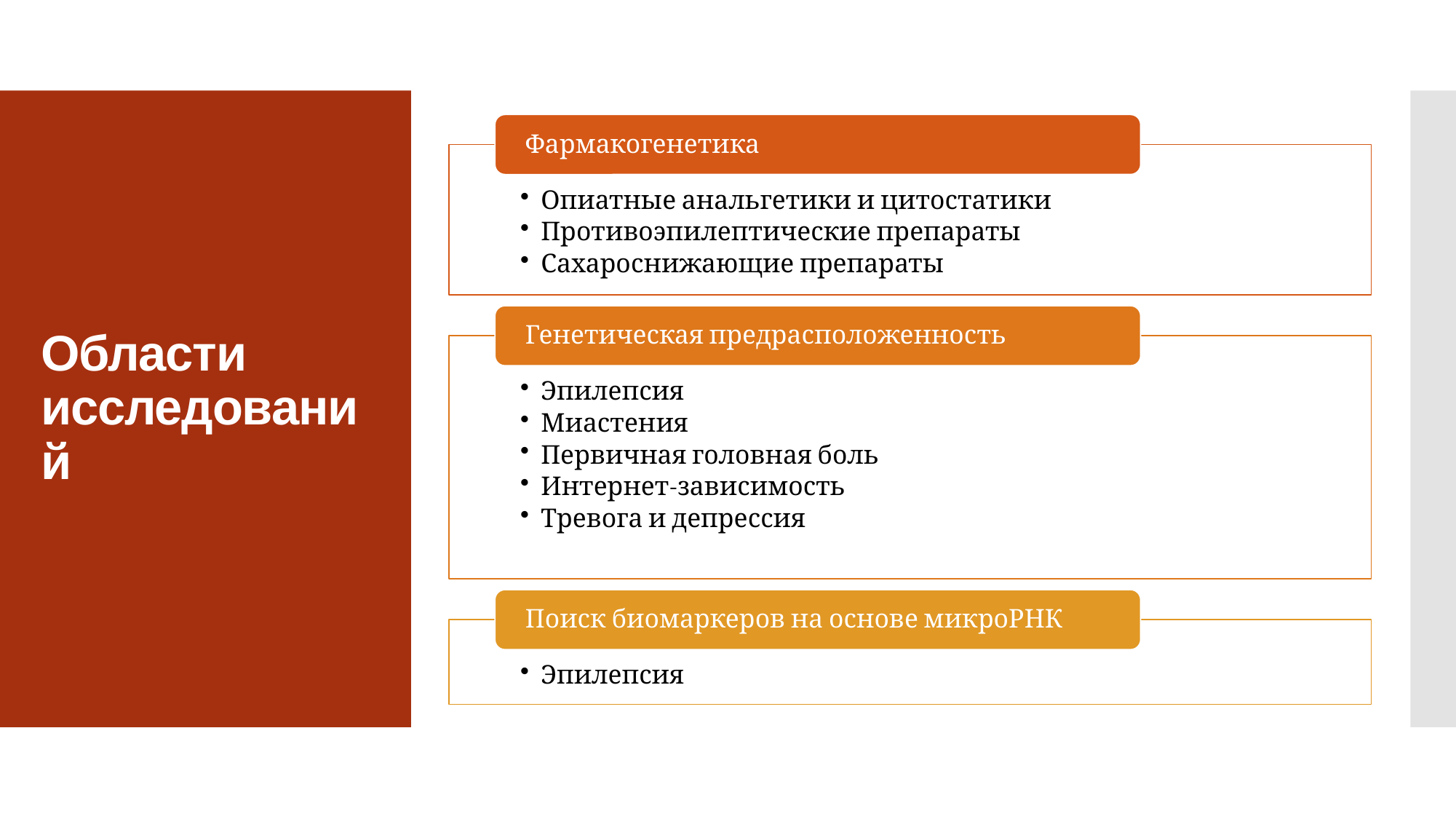

Опиатные анальгетики и цитостатики
Противоэпилептические препараты
Сахароснижающие препараты
Фармакогенетика
Эпилепсия
Миастения
Первичная головная боль
Интернет-зависимость
Тревога и депрессия

Генетическая предрасположенность
Эпилепсия
Поиск биомаркеров на основе микроРНК
# Области исследований